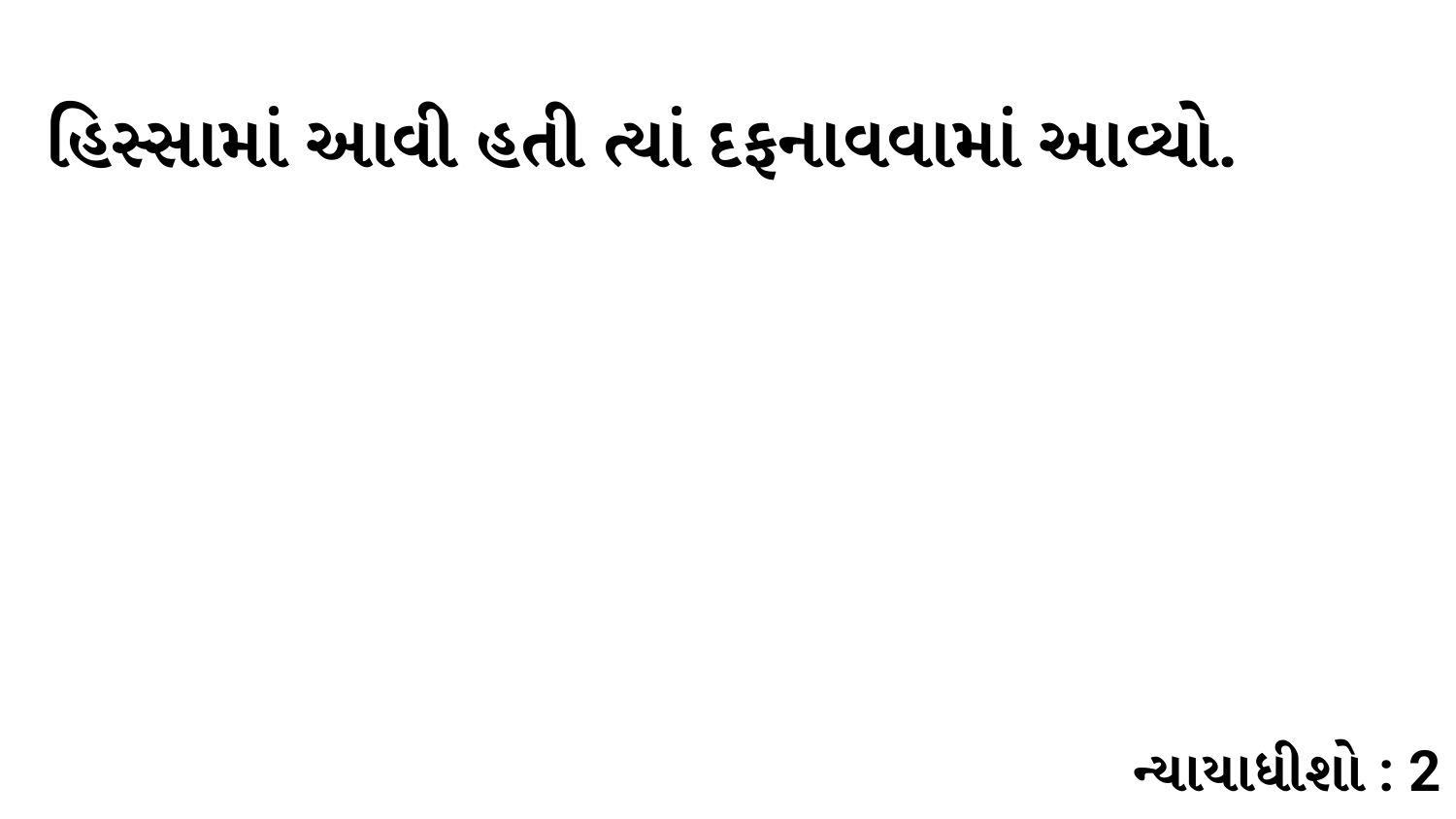

હિસ્સામાં આવી હતી ત્યાં દફનાવવામાં આવ્યો.
ન્યાયાધીશો : 2